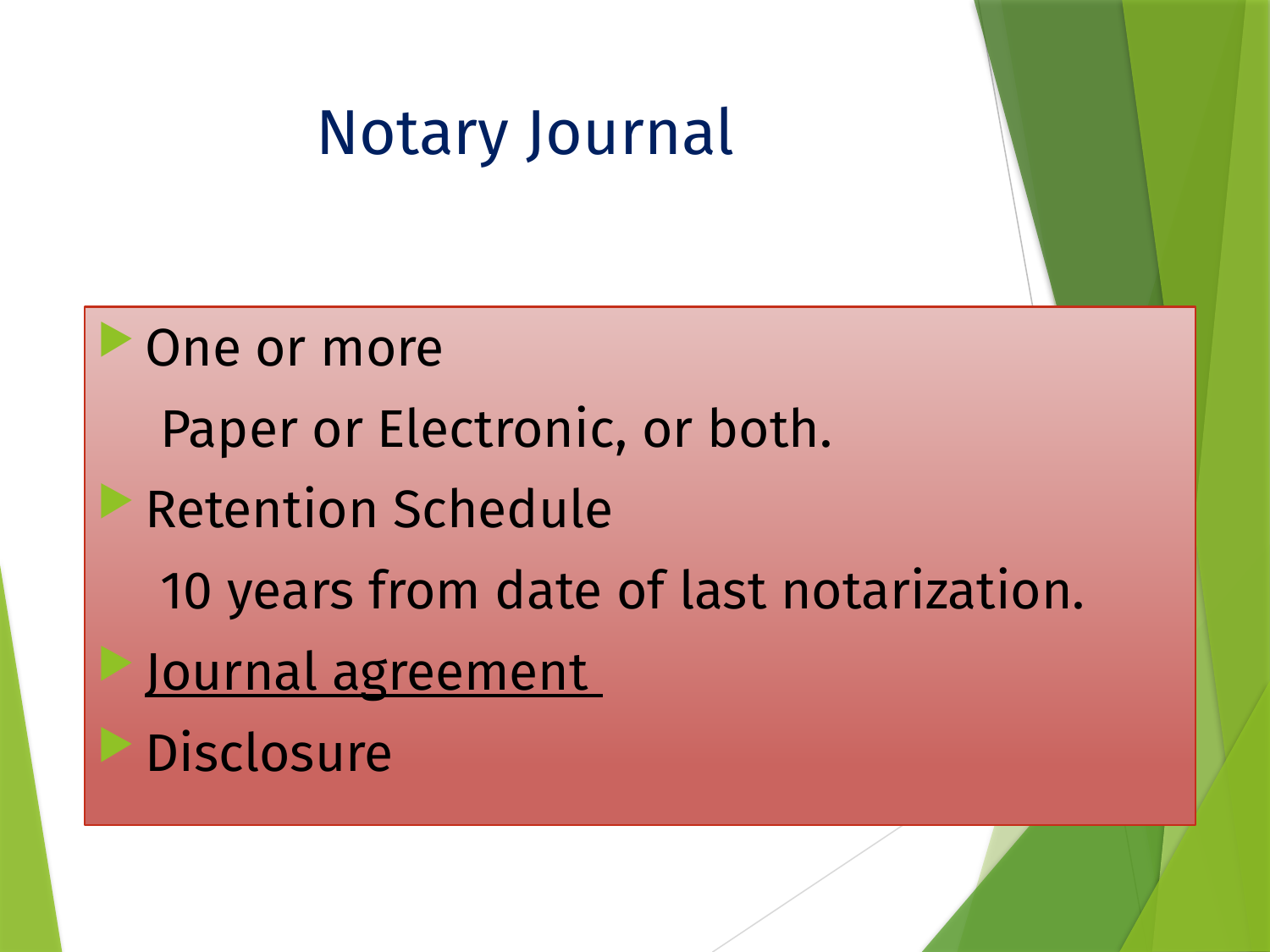

# Notary Journal
One or more
Paper or Electronic, or both.
Retention Schedule
10 years from date of last notarization.
Journal agreement
Disclosure